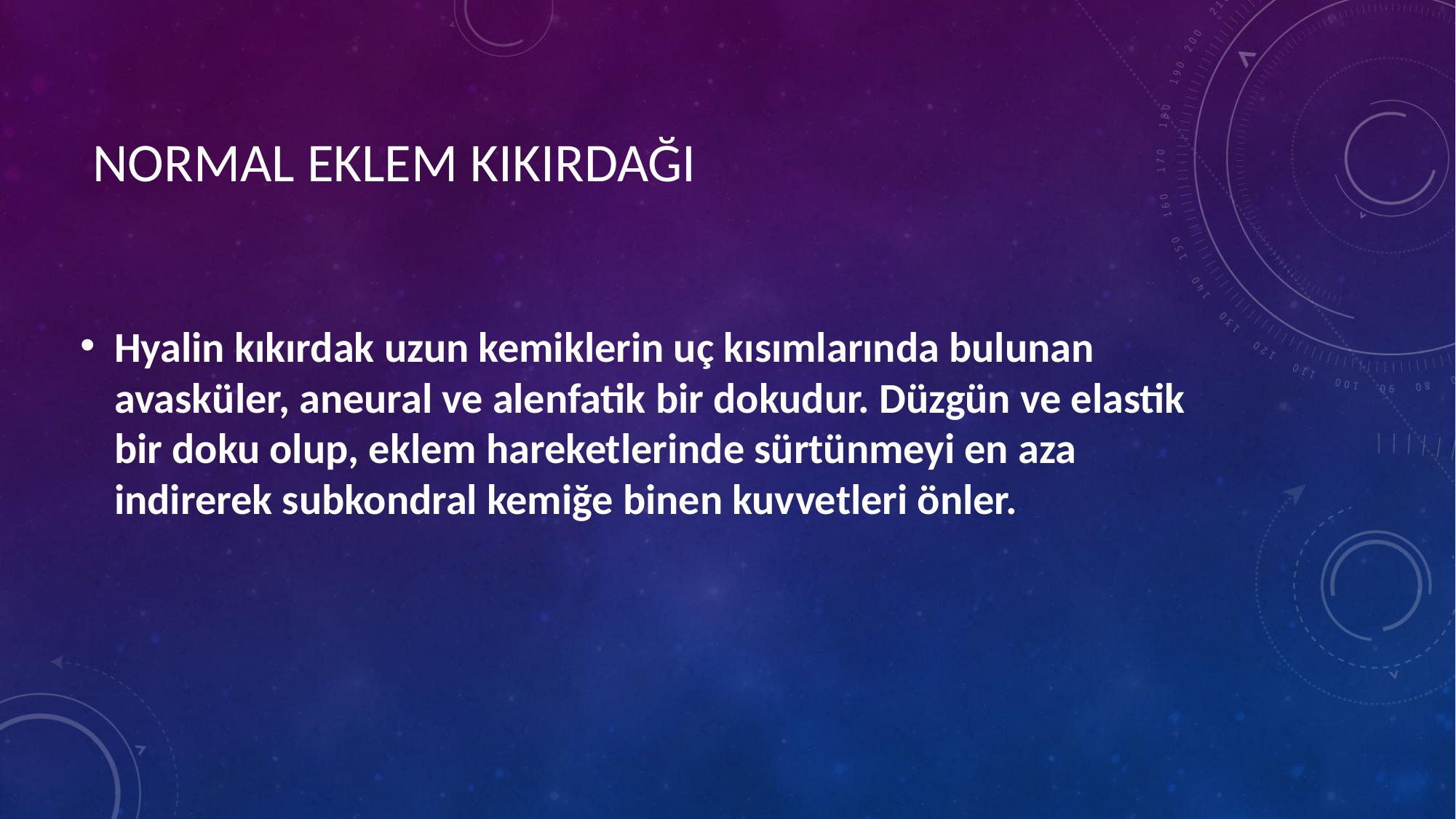

# NORMAL eklem KIKIRDAğı
Hyalin kıkırdak uzun kemiklerin uç kısımlarında bulunan avasküler, aneural ve alenfatik bir dokudur. Düzgün ve elastik bir doku olup, eklem hareketlerinde sürtünmeyi en aza indirerek subkondral kemiğe binen kuvvetleri önler.